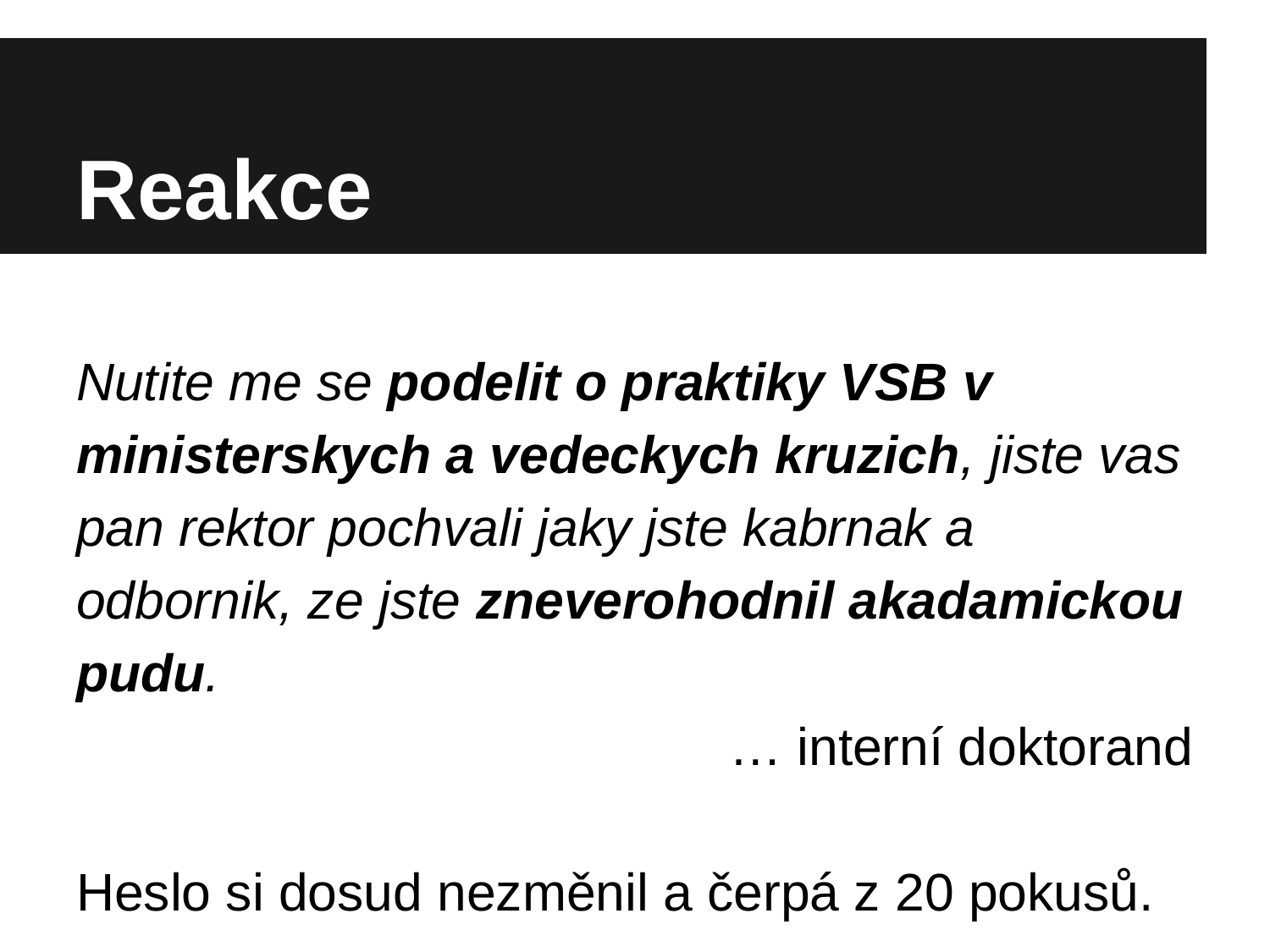

# Reakce
Nutite me se podelit o praktiky VSB v ministerskych a vedeckych kruzich, jiste vas pan rektor pochvali jaky jste kabrnak a odbornik, ze jste zneverohodnil akadamickou pudu.
… interní doktorand

Heslo si dosud nezměnil a čerpá z 20 pokusů.